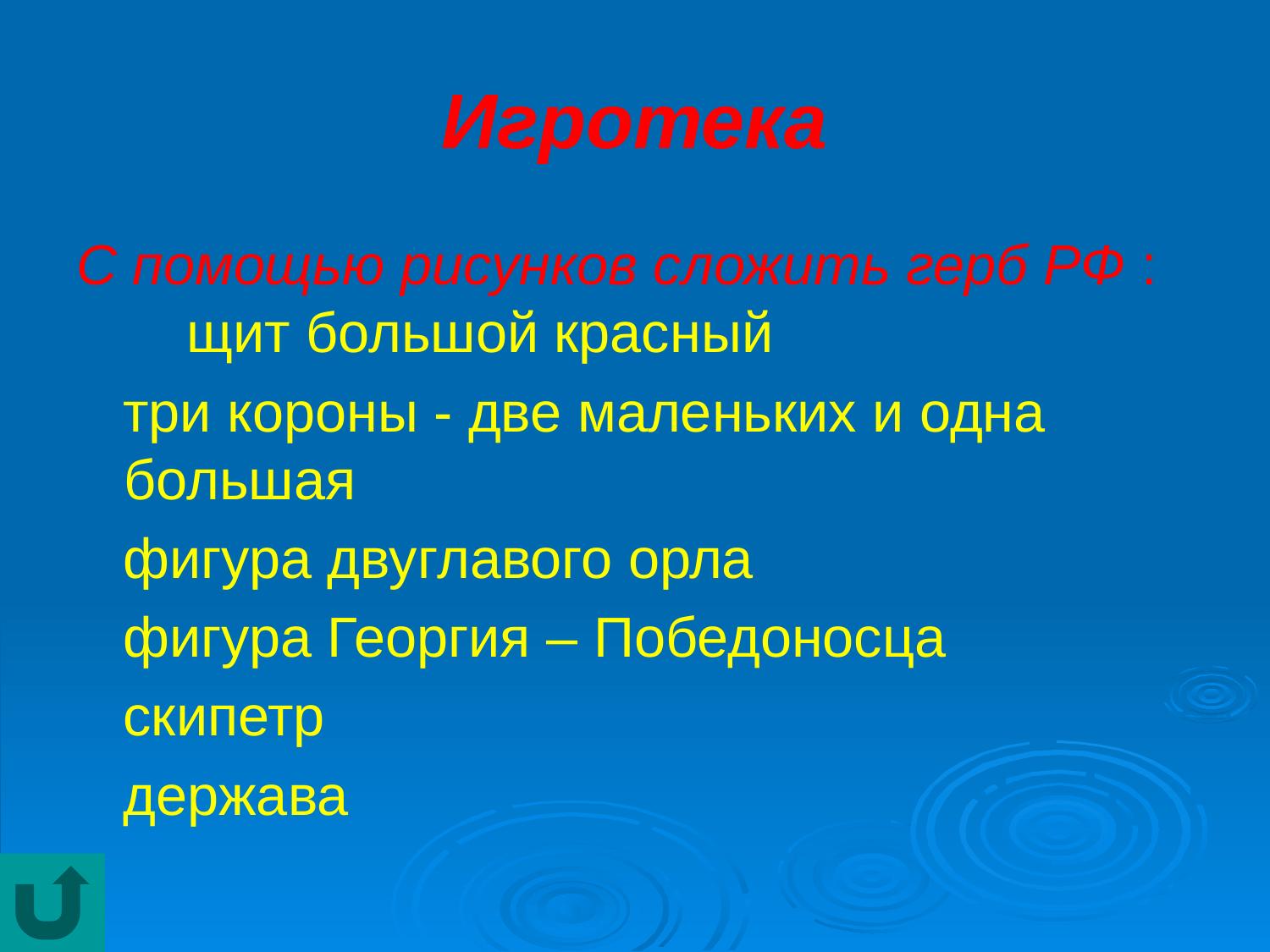

# Игротека
С помощью рисунков сложить герб РФ :       щит большой красный
   три короны - две маленьких и одна большая
   фигура двуглавого орла
   фигура Георгия – Победоносца
   скипетр
   держава